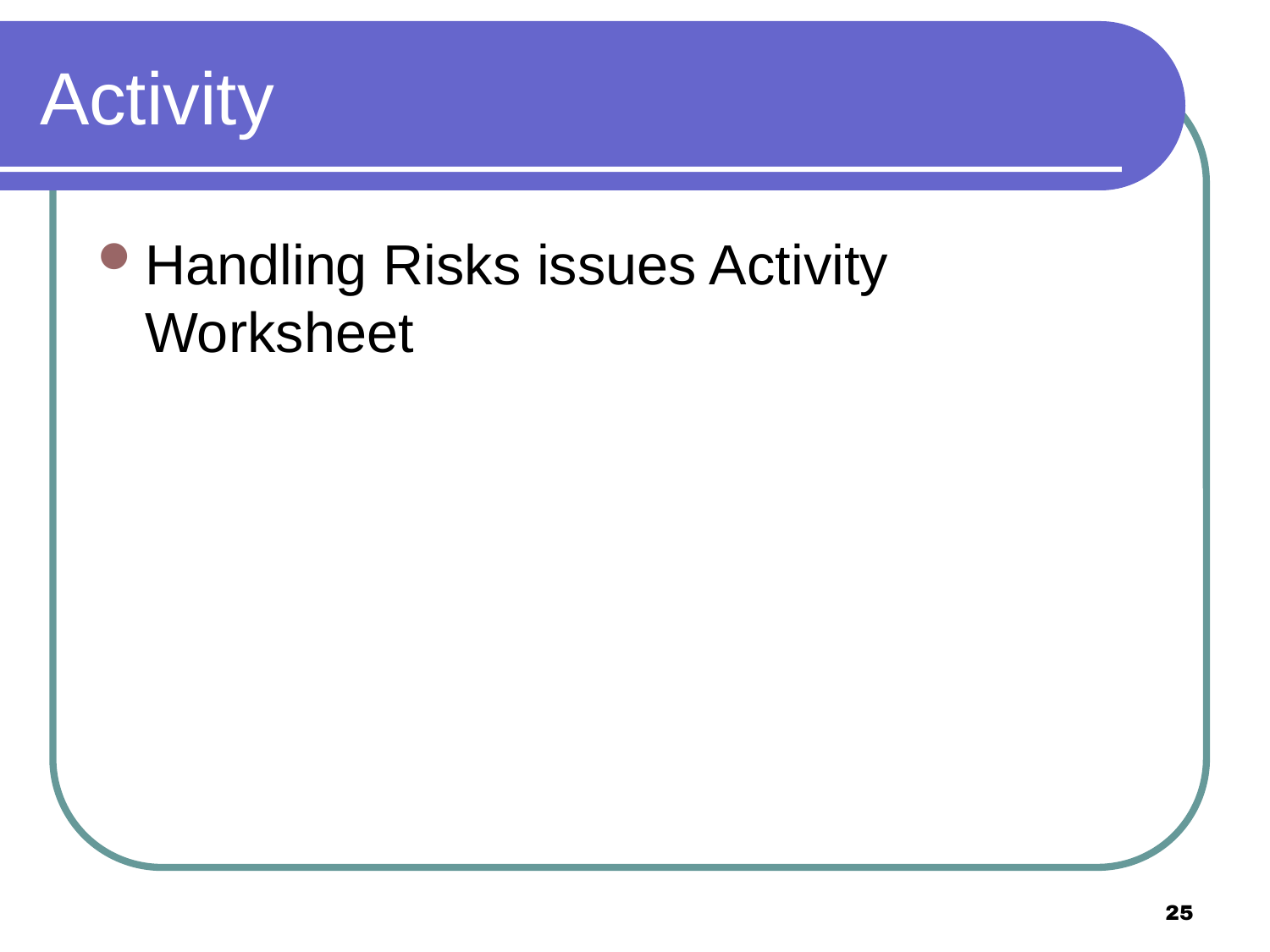

# Activity
Handling Risks issues Activity Worksheet
25